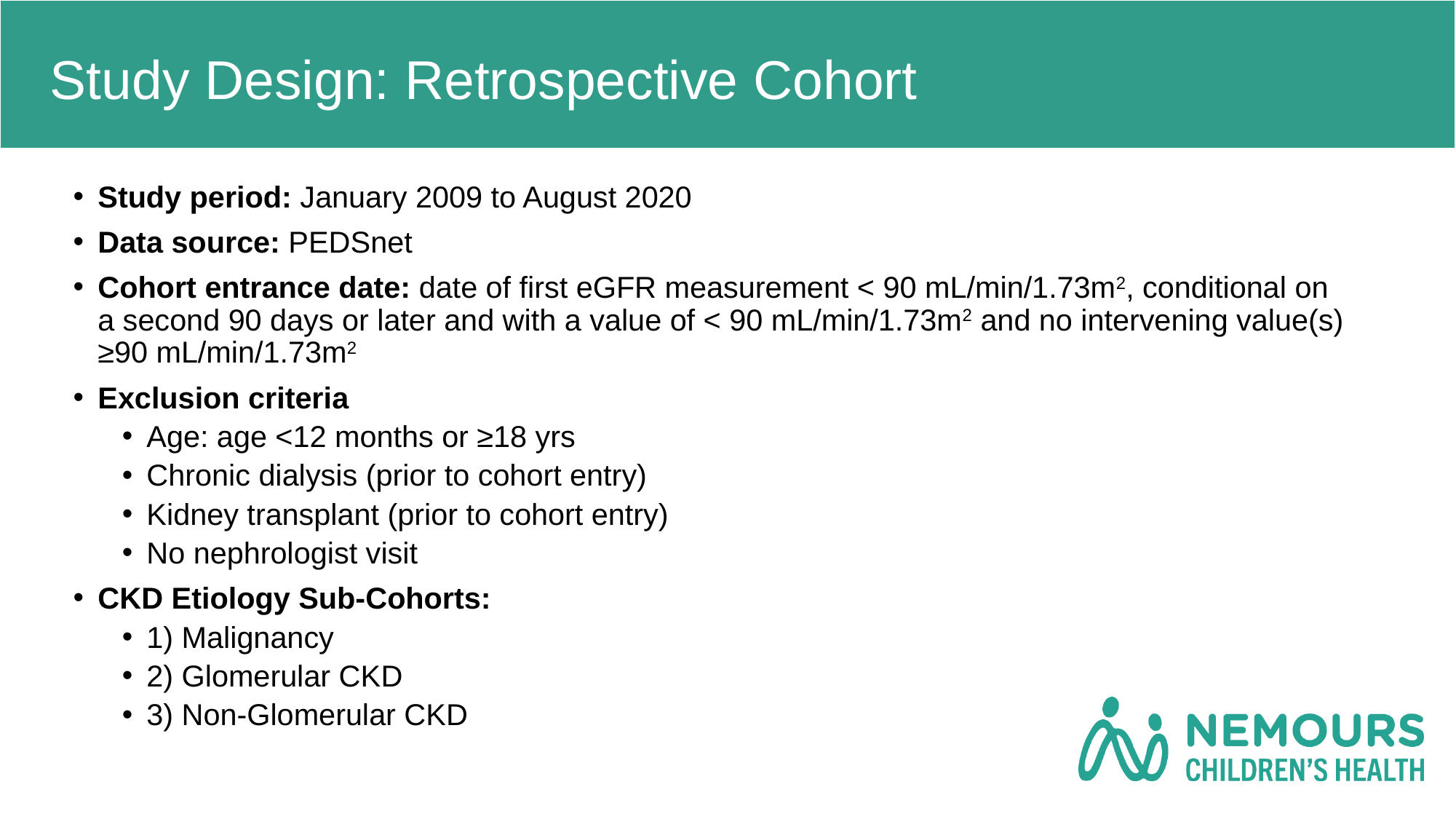

# Study Design: Retrospective Cohort
Study period: January 2009 to August 2020
Data source: PEDSnet
Cohort entrance date: date of first eGFR measurement < 90 mL/min/1.73m2, conditional on a second 90 days or later and with a value of < 90 mL/min/1.73m2 and no intervening value(s) ≥90 mL/min/1.73m2
Exclusion criteria
Age: age <12 months or ≥18 yrs
Chronic dialysis (prior to cohort entry)
Kidney transplant (prior to cohort entry)
No nephrologist visit
CKD Etiology Sub-Cohorts:
1) Malignancy
2) Glomerular CKD
3) Non-Glomerular CKD